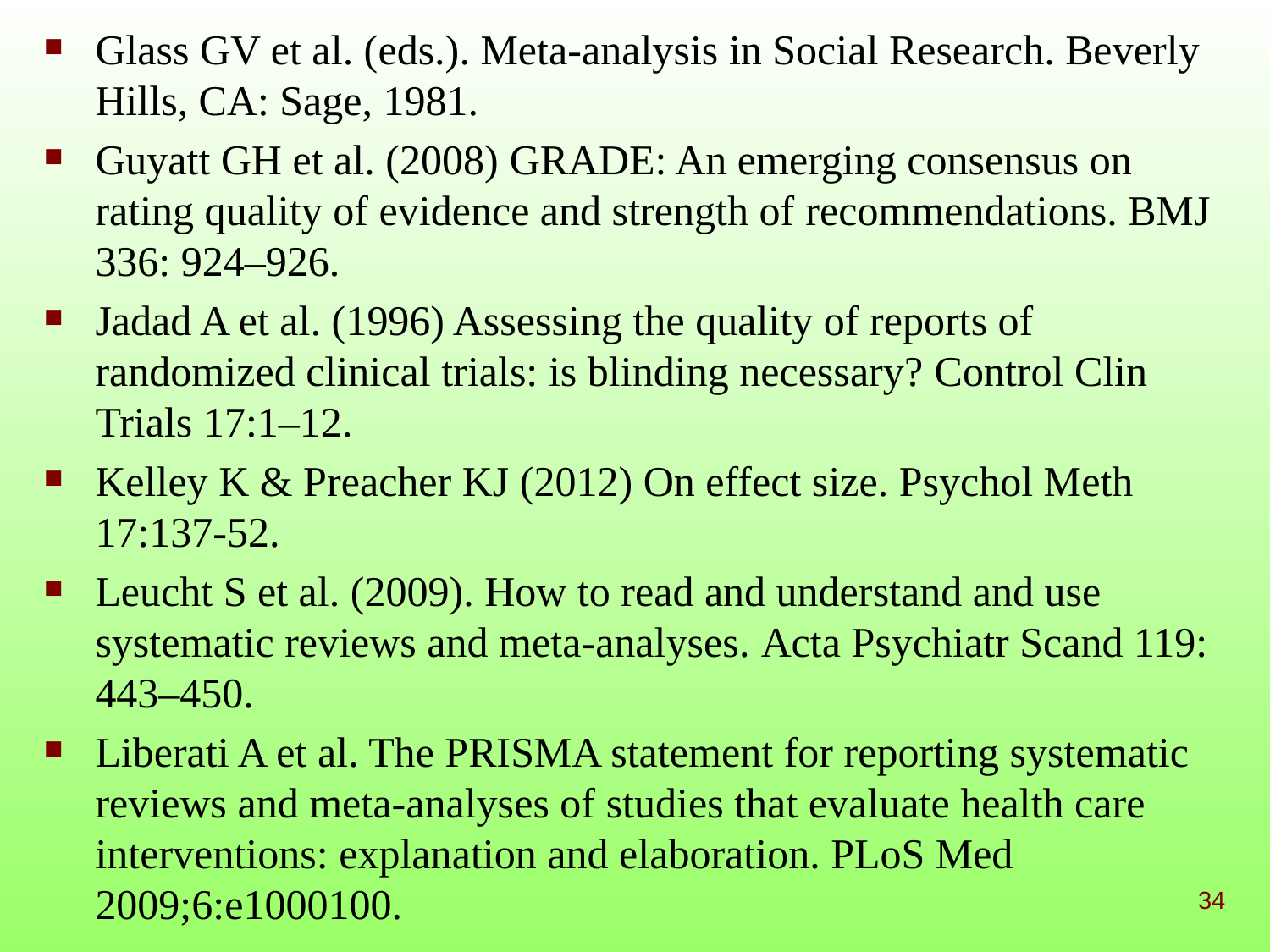

Glass GV et al. (eds.). Meta-analysis in Social Research. Beverly Hills, CA: Sage, 1981.
Guyatt GH et al. (2008) GRADE: An emerging consensus on rating quality of evidence and strength of recommendations. BMJ 336: 924–926.
Jadad A et al. (1996) Assessing the quality of reports of randomized clinical trials: is blinding necessary? Control Clin Trials 17:1–12.
Kelley K & Preacher KJ (2012) On effect size. Psychol Meth 17:137-52.
Leucht S et al. (2009). How to read and understand and use systematic reviews and meta-analyses. Acta Psychiatr Scand 119: 443–450.
Liberati A et al. The PRISMA statement for reporting systematic reviews and meta-analyses of studies that evaluate health care interventions: explanation and elaboration. PLoS Med 2009;6:e1000100.

34